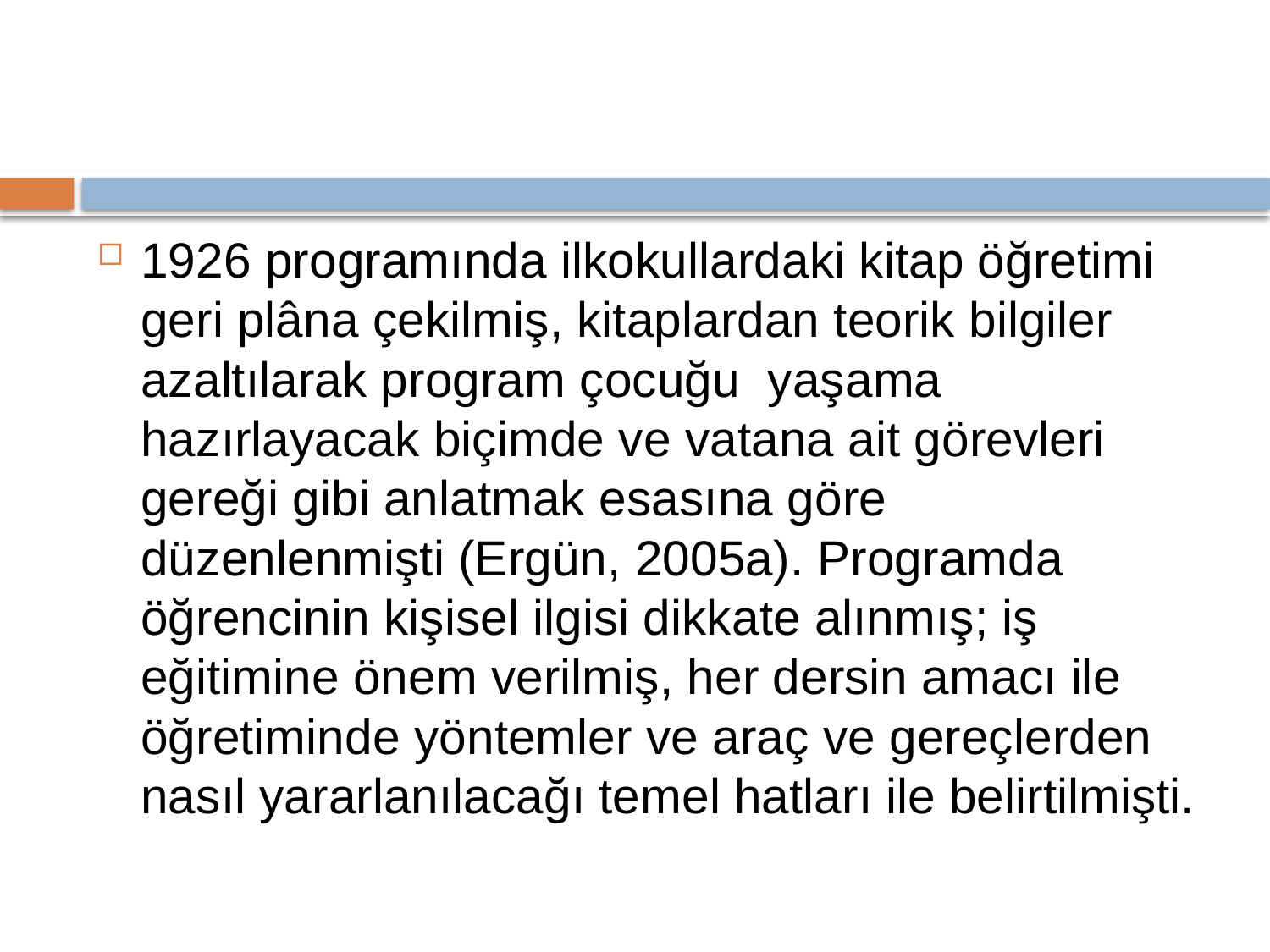

#
1926 programında ilkokullardaki kitap öğretimi geri plâna çekilmiş, kitaplardan teorik bilgiler azaltılarak program çocuğu  yaşama hazırlayacak biçimde ve vatana ait görevleri gereği gibi anlatmak esasına göre düzenlenmişti (Ergün, 2005a). Programda  öğrencinin kişisel ilgisi dikkate alınmış; iş eğitimine önem verilmiş, her dersin amacı ile öğretiminde yöntemler ve araç ve gereçlerden nasıl yararlanılacağı temel hatları ile belirtilmişti.